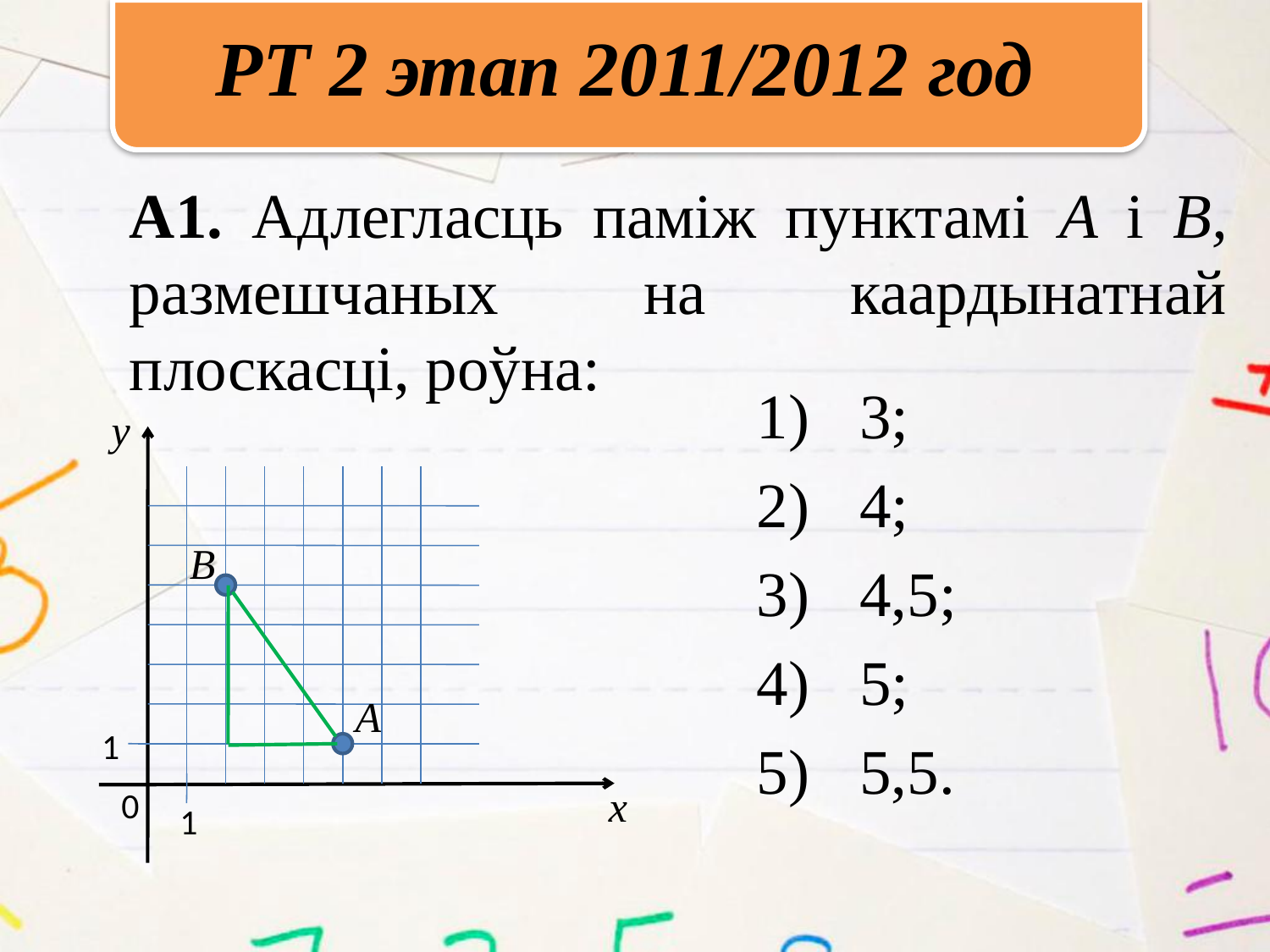

РТ 2 этап 2011/2012 год
	А1. Адлегласць паміж пунктамі А і В, размешчаных на каардынатнай плоскасці, роўна:
3;
4;
4,5;
5;
5,5.
у
В

А
1

х
0
1